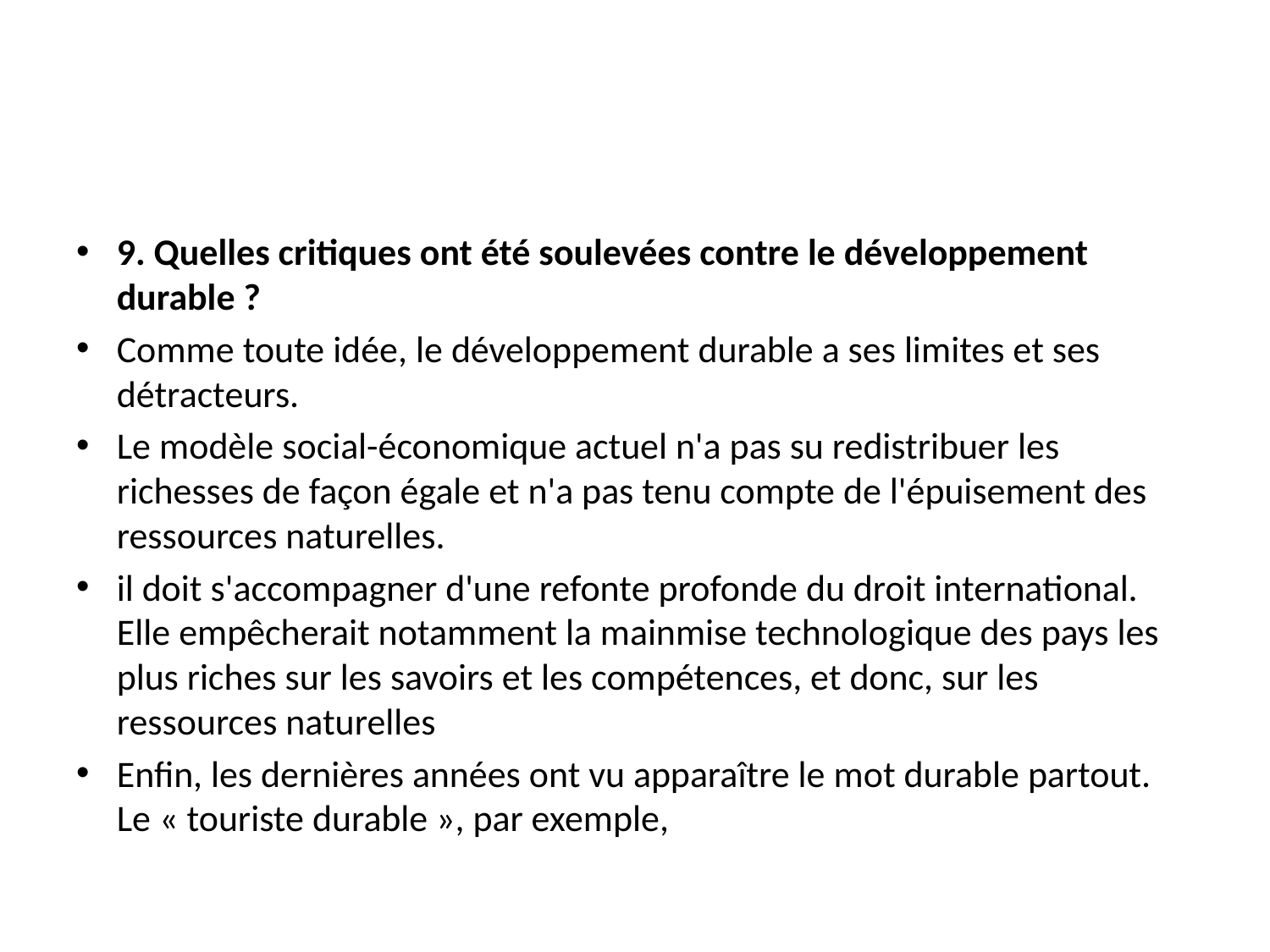

9. Quelles critiques ont été soulevées contre le développement durable ?
Comme toute idée, le développement durable a ses limites et ses détracteurs.
Le modèle social-économique actuel n'a pas su redistribuer les richesses de façon égale et n'a pas tenu compte de l'épuisement des ressources naturelles.
il doit s'accompagner d'une refonte profonde du droit international. Elle empêcherait notamment la mainmise technologique des pays les plus riches sur les savoirs et les compétences, et donc, sur les ressources naturelles
Enfin, les dernières années ont vu apparaître le mot durable partout. Le « touriste durable », par exemple,